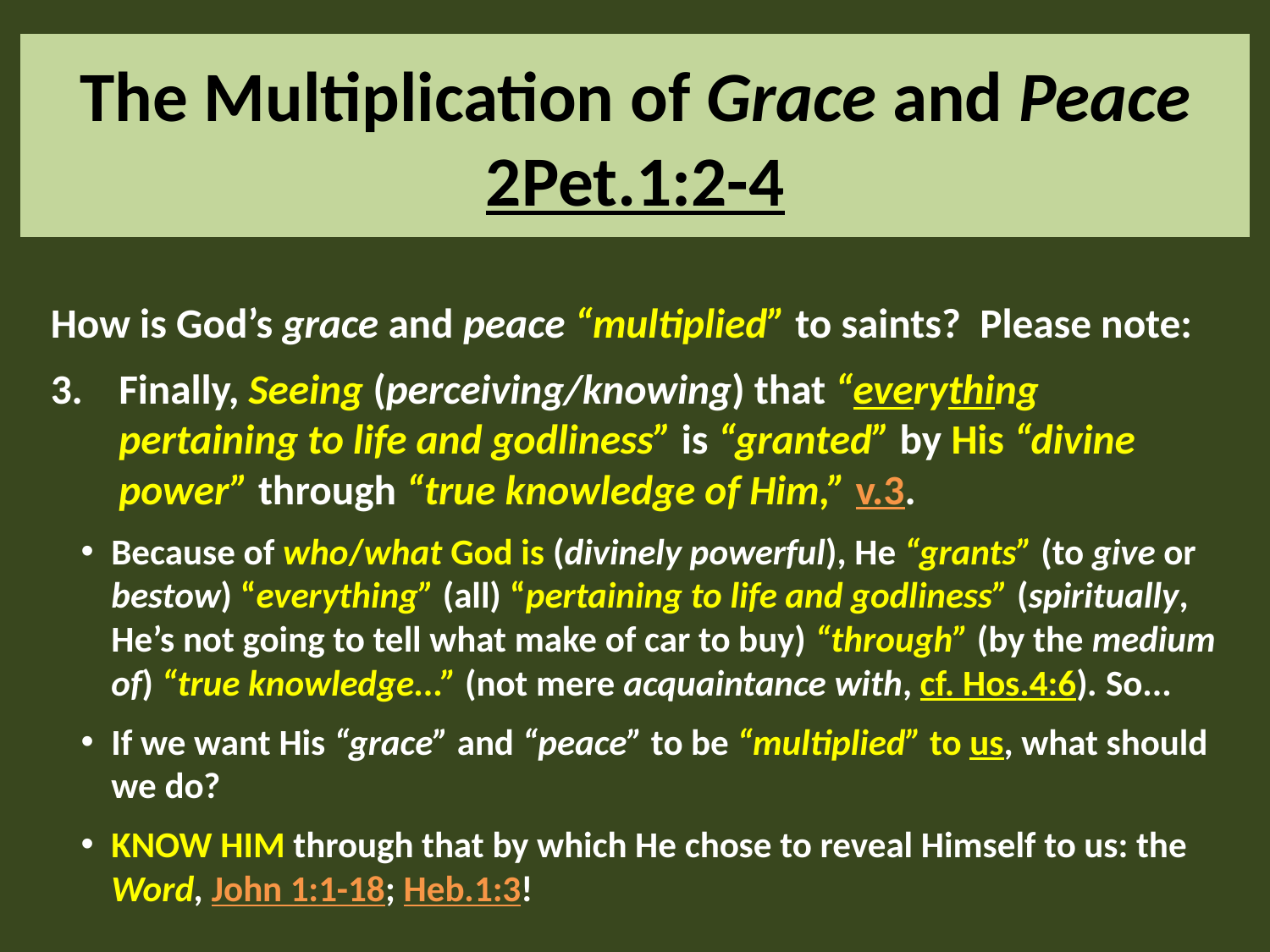

# The Multiplication of Grace and Peace 2Pet.1:2-4
How is God’s grace and peace “multiplied” to saints?  Please note:
Finally, Seeing (perceiving/knowing) that “everything pertaining to life and godliness” is “granted” by His “divine power” through “true knowledge of Him,” v.3.
Because of who/what God is (divinely powerful), He “grants” (to give or bestow) “everything” (all) “pertaining to life and godliness” (spiritually, He’s not going to tell what make of car to buy) “through” (by the medium of) “true knowledge...” (not mere acquaintance with, cf. Hos.4:6). So...
If we want His “grace” and “peace” to be “multiplied” to us, what should we do?
KNOW HIM through that by which He chose to reveal Himself to us: the Word, John 1:1-18; Heb.1:3!